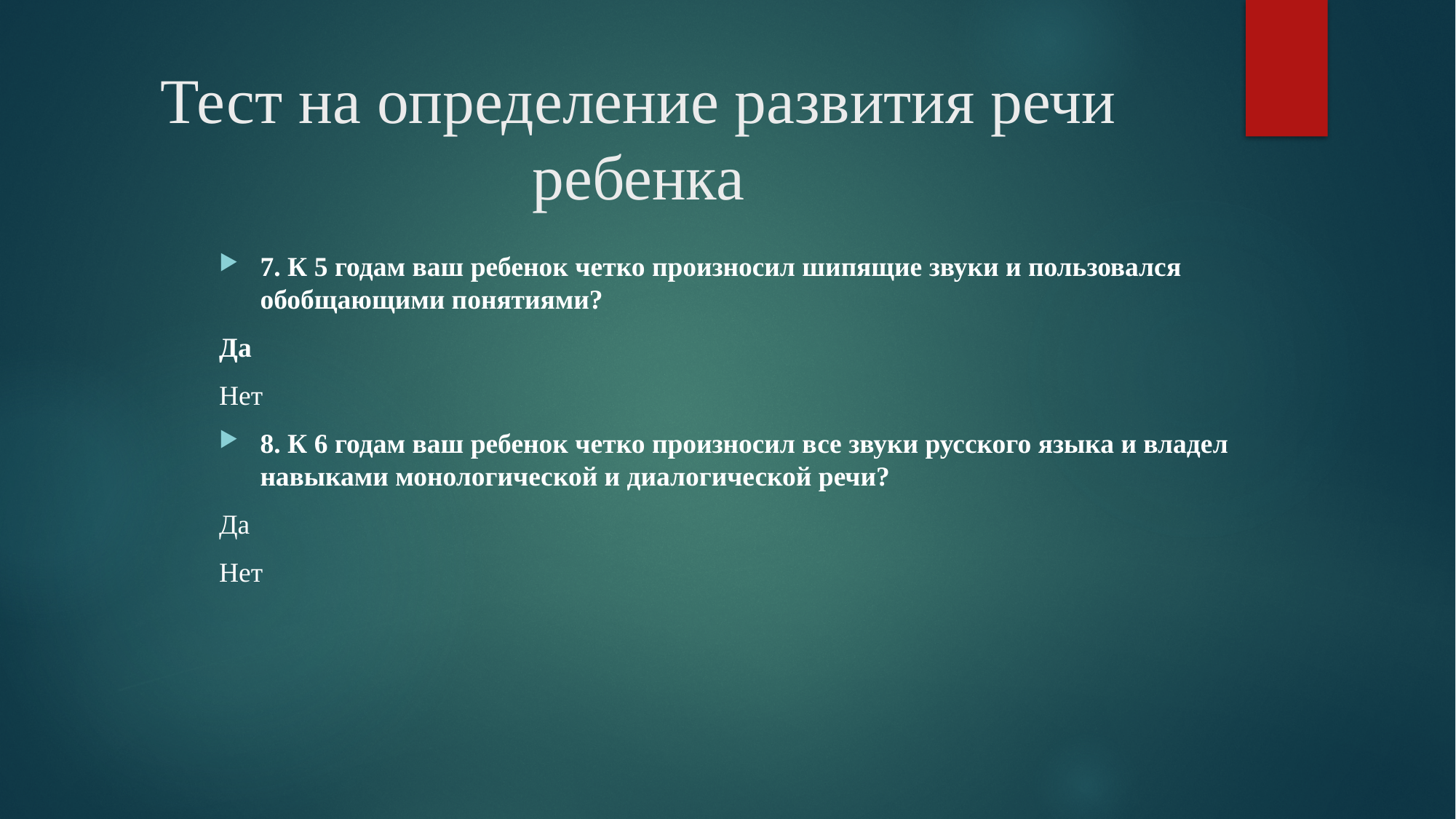

# Тест на определение развития речи ребенка
7. К 5 годам ваш ребенок четко произносил шипящие звуки и пользовался обобщающими понятиями?
Да
Нет
8. К 6 годам ваш ребенок четко произносил все звуки русского языка и владел навыками монологической и диалогической речи?
Да
Нет